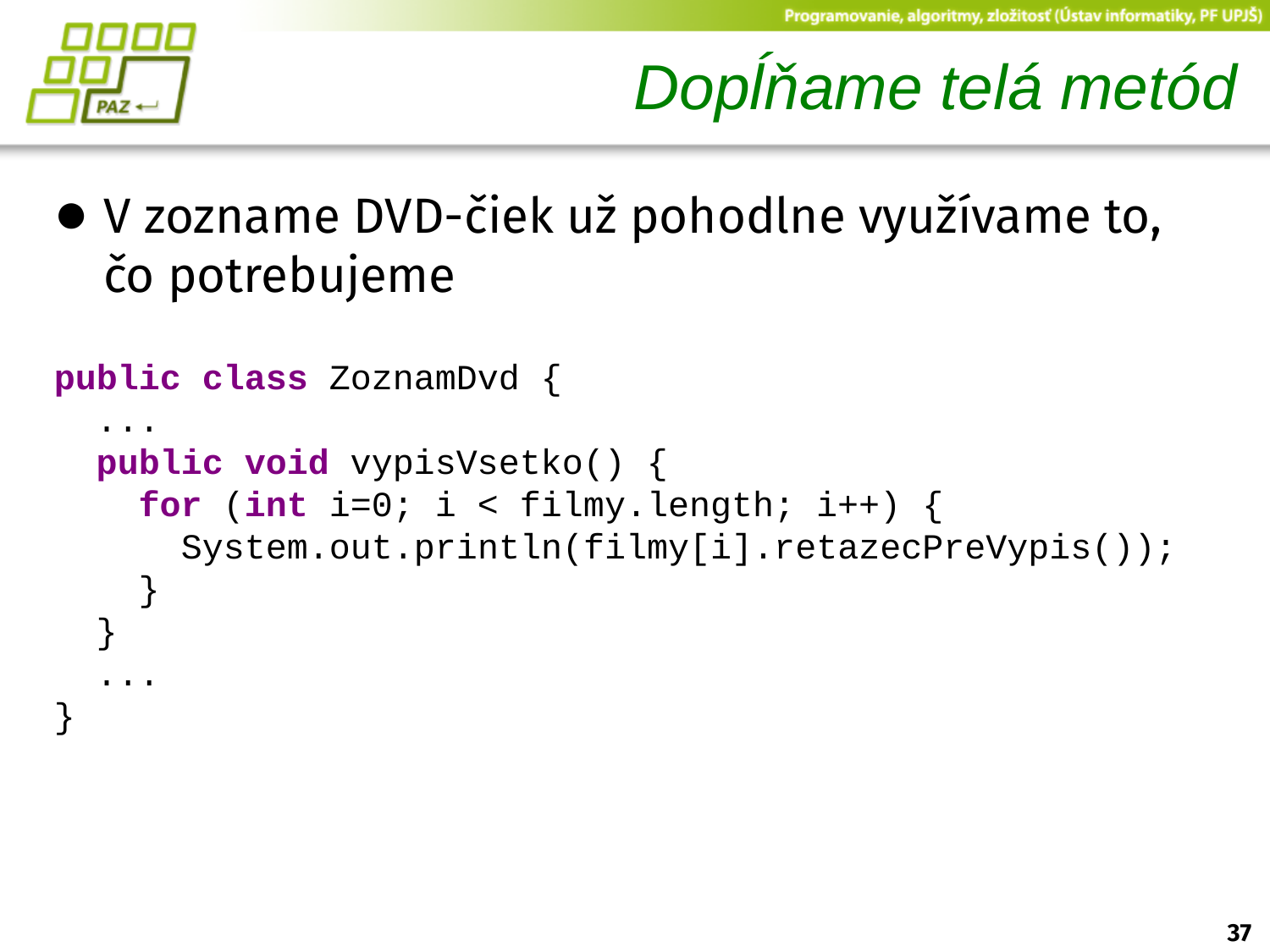

# Dopĺňame telá metód
V zozname DVD-čiek už pohodlne využívame to, čo potrebujeme

public class ZoznamDvd {
  ...
  public void vypisVsetko() {
    for (int i=0; i < filmy.length; i++) {
      System.out.println(filmy[i].retazecPreVypis());
    }
  }
  ...
}